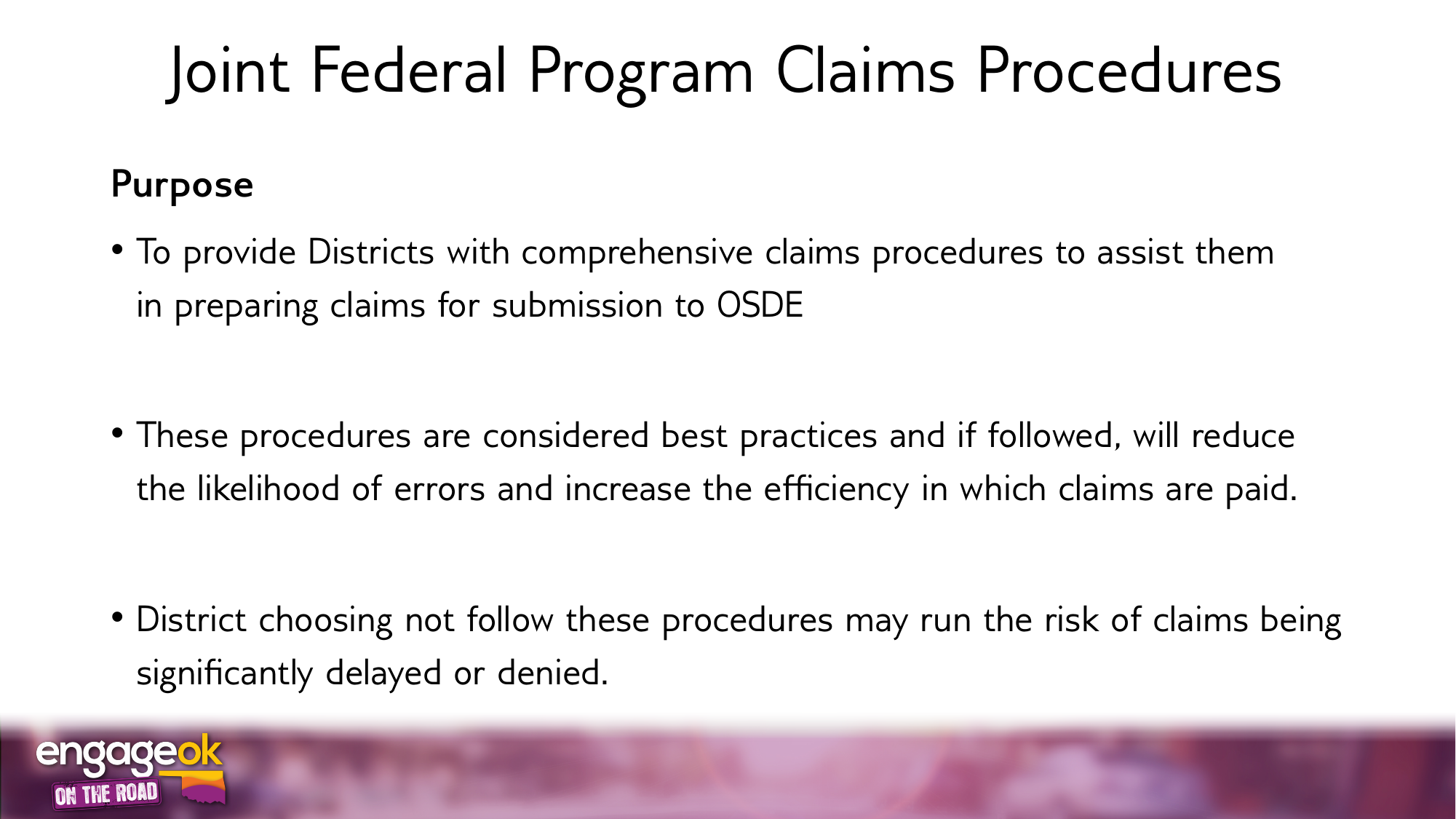

# Joint Federal Program Claims Procedures
Purpose
To provide Districts with comprehensive claims procedures to assist them 	in preparing claims for submission to OSDE

These procedures are considered best practices and if followed, will reduce the likelihood of errors and increase the efficiency in which claims are paid.

District choosing not follow these procedures may run the risk of claims being significantly delayed or denied.